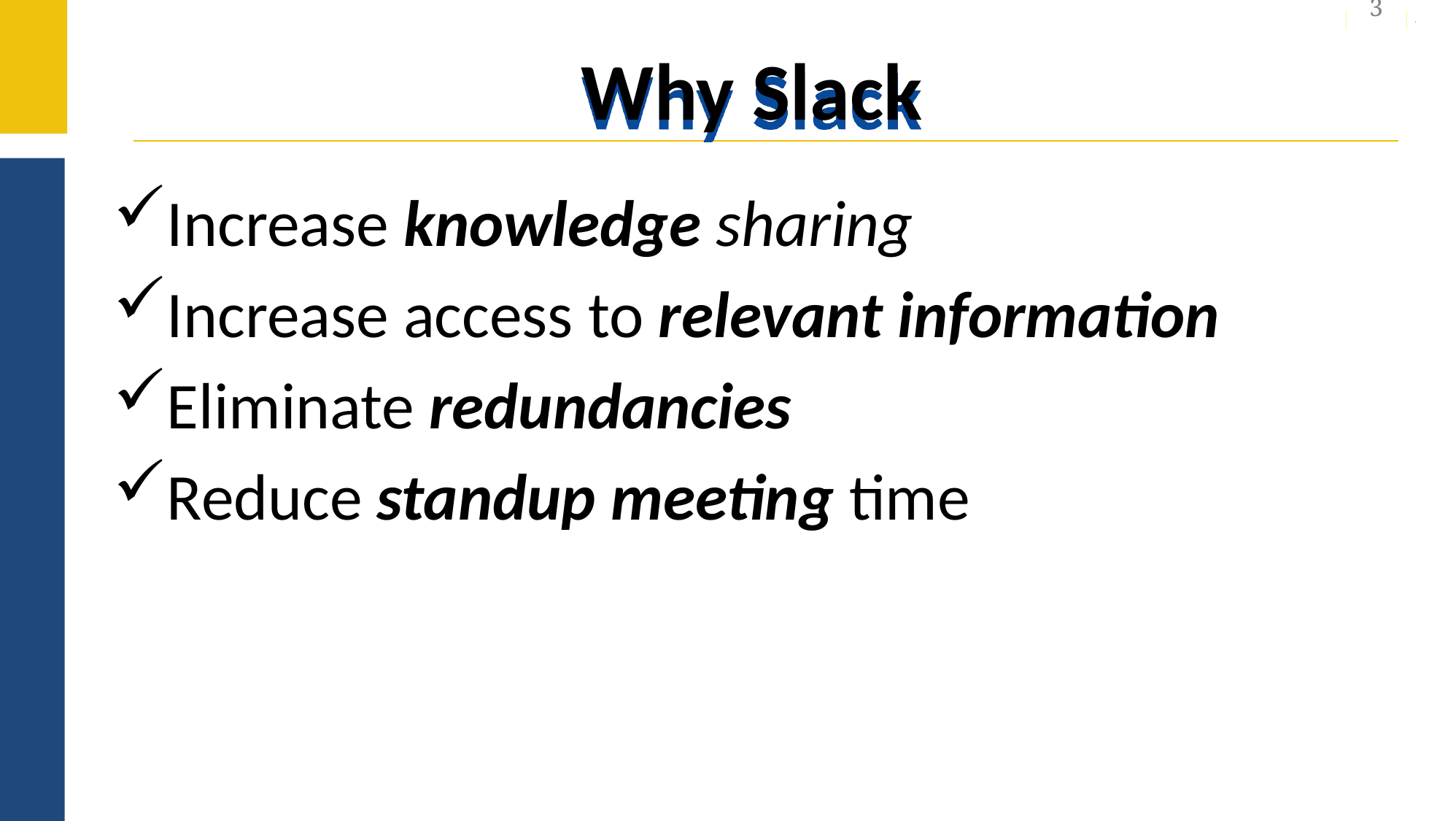

3
# Why Slack
Increase knowledge sharing
Increase access to relevant information
Eliminate redundancies
Reduce standup meeting time